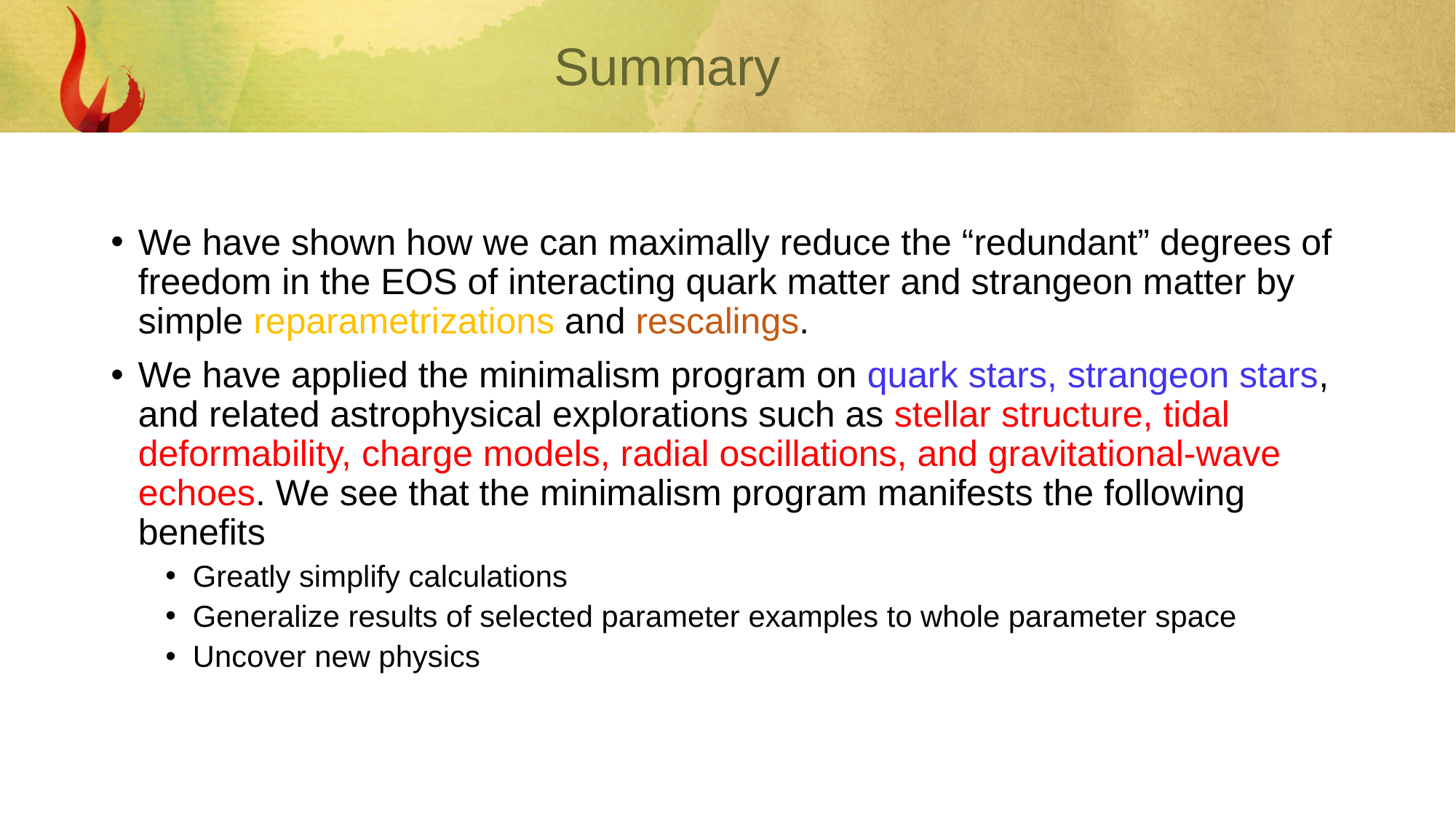

Summary
We have shown how we can maximally reduce the “redundant” degrees of freedom in the EOS of interacting quark matter and strangeon matter by simple reparametrizations and rescalings.
We have applied the minimalism program on quark stars, strangeon stars, and related astrophysical explorations such as stellar structure, tidal deformability, charge models, radial oscillations, and gravitational-wave echoes. We see that the minimalism program manifests the following benefits
Greatly simplify calculations
Generalize results of selected parameter examples to whole parameter space
Uncover new physics